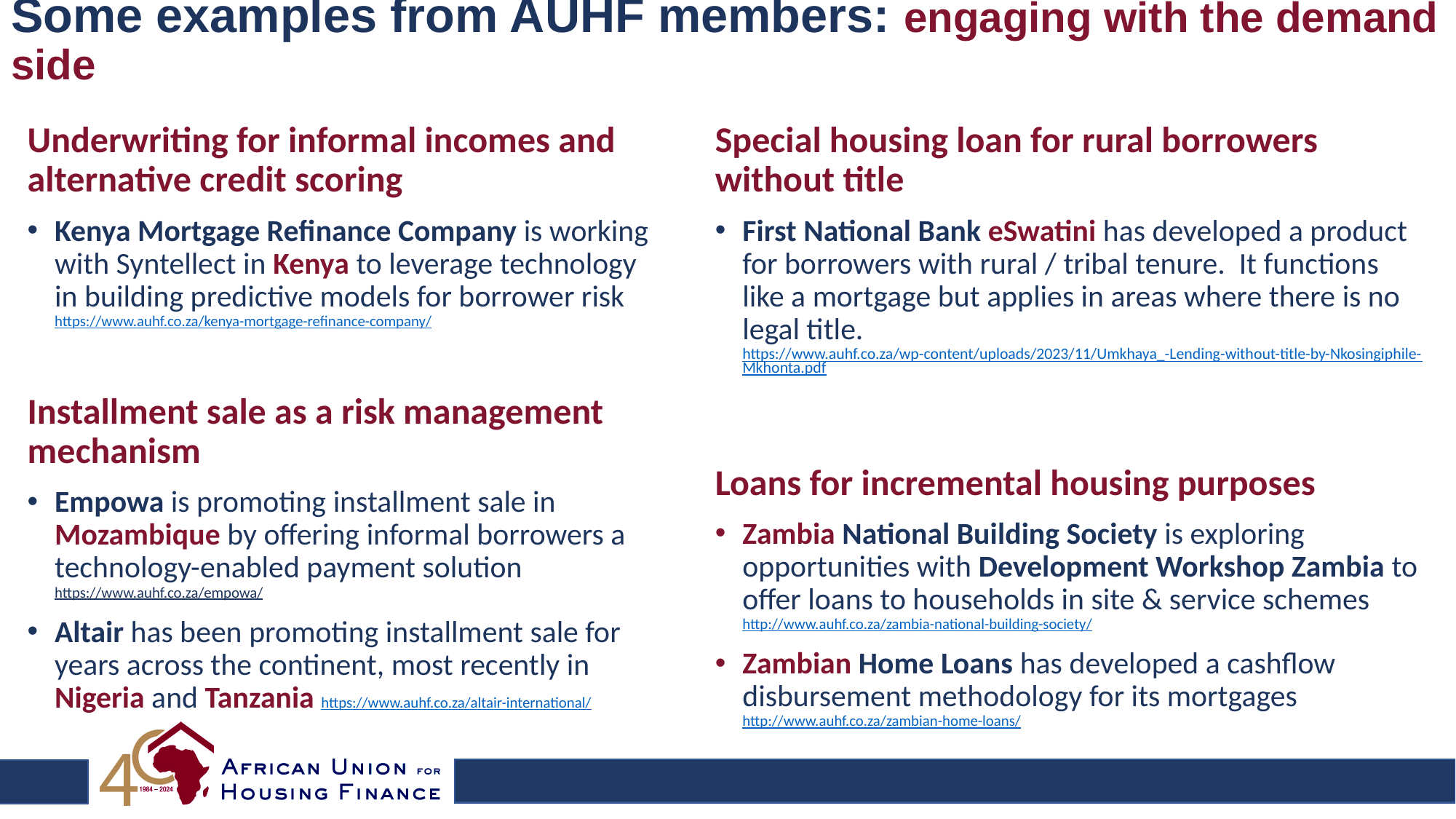

# Some examples from AUHF members: engaging with the demand side
Underwriting for informal incomes and alternative credit scoring
Kenya Mortgage Refinance Company is working with Syntellect in Kenya to leverage technology in building predictive models for borrower risk https://www.auhf.co.za/kenya-mortgage-refinance-company/

Installment sale as a risk management mechanism
Empowa is promoting installment sale in Mozambique by offering informal borrowers a technology-enabled payment solution https://www.auhf.co.za/empowa/
Altair has been promoting installment sale for years across the continent, most recently in Nigeria and Tanzania https://www.auhf.co.za/altair-international/

Special housing loan for rural borrowers without title
First National Bank eSwatini has developed a product for borrowers with rural / tribal tenure.  It functions like a mortgage but applies in areas where there is no legal title. https://www.auhf.co.za/wp-content/uploads/2023/11/Umkhaya_-Lending-without-title-by-Nkosingiphile-Mkhonta.pdf

Loans for incremental housing purposes
Zambia National Building Society is exploring opportunities with Development Workshop Zambia to offer loans to households in site & service schemes http://www.auhf.co.za/zambia-national-building-society/
Zambian Home Loans has developed a cashflow disbursement methodology for its mortgages http://www.auhf.co.za/zambian-home-loans/